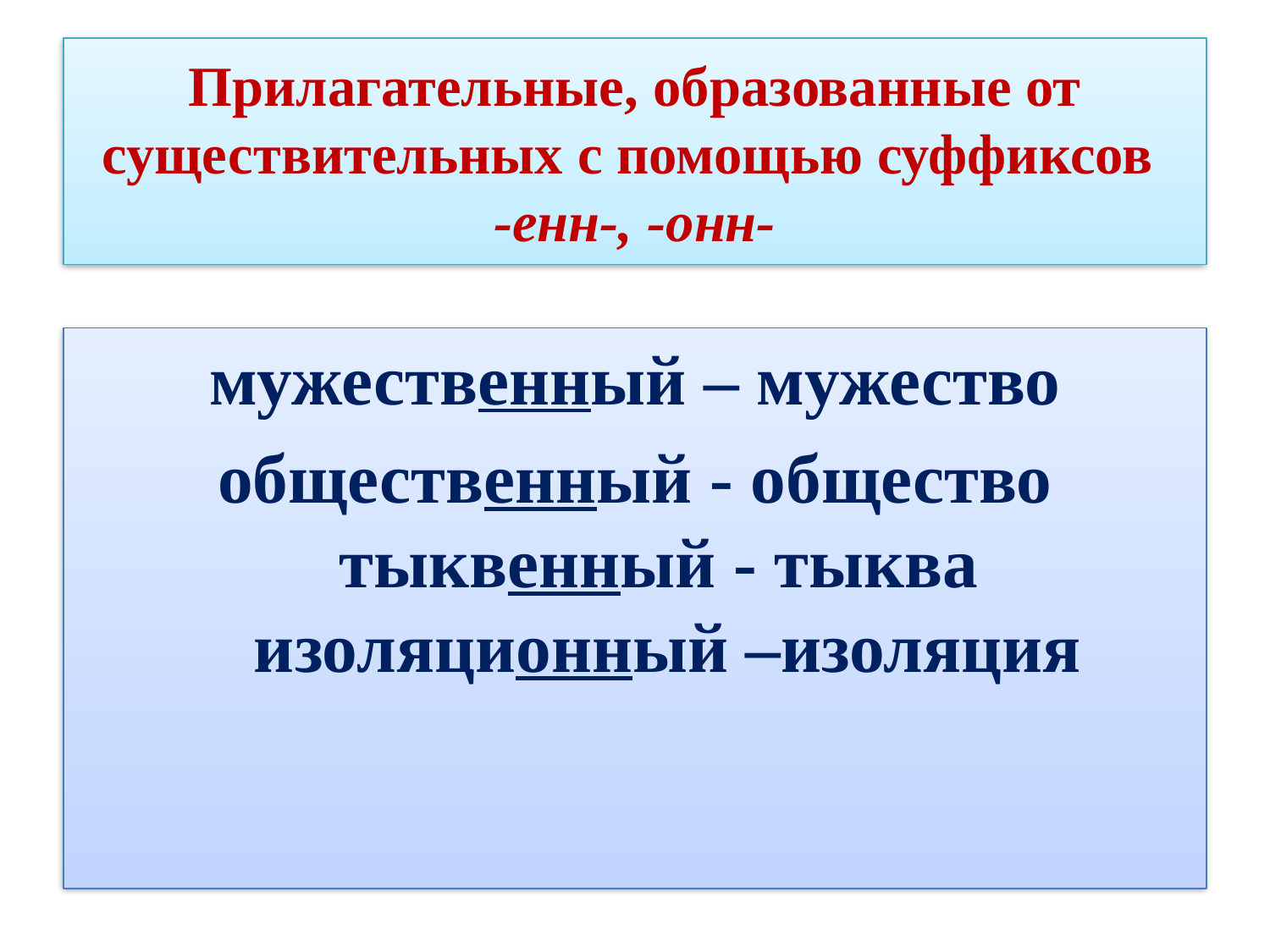

# Прилагательные, образованные от существительных с помощью суффиксов -енн-, -онн-
мужественный – мужество
общественный - общество
тыквенный - тыква
 изоляционный –изоляция